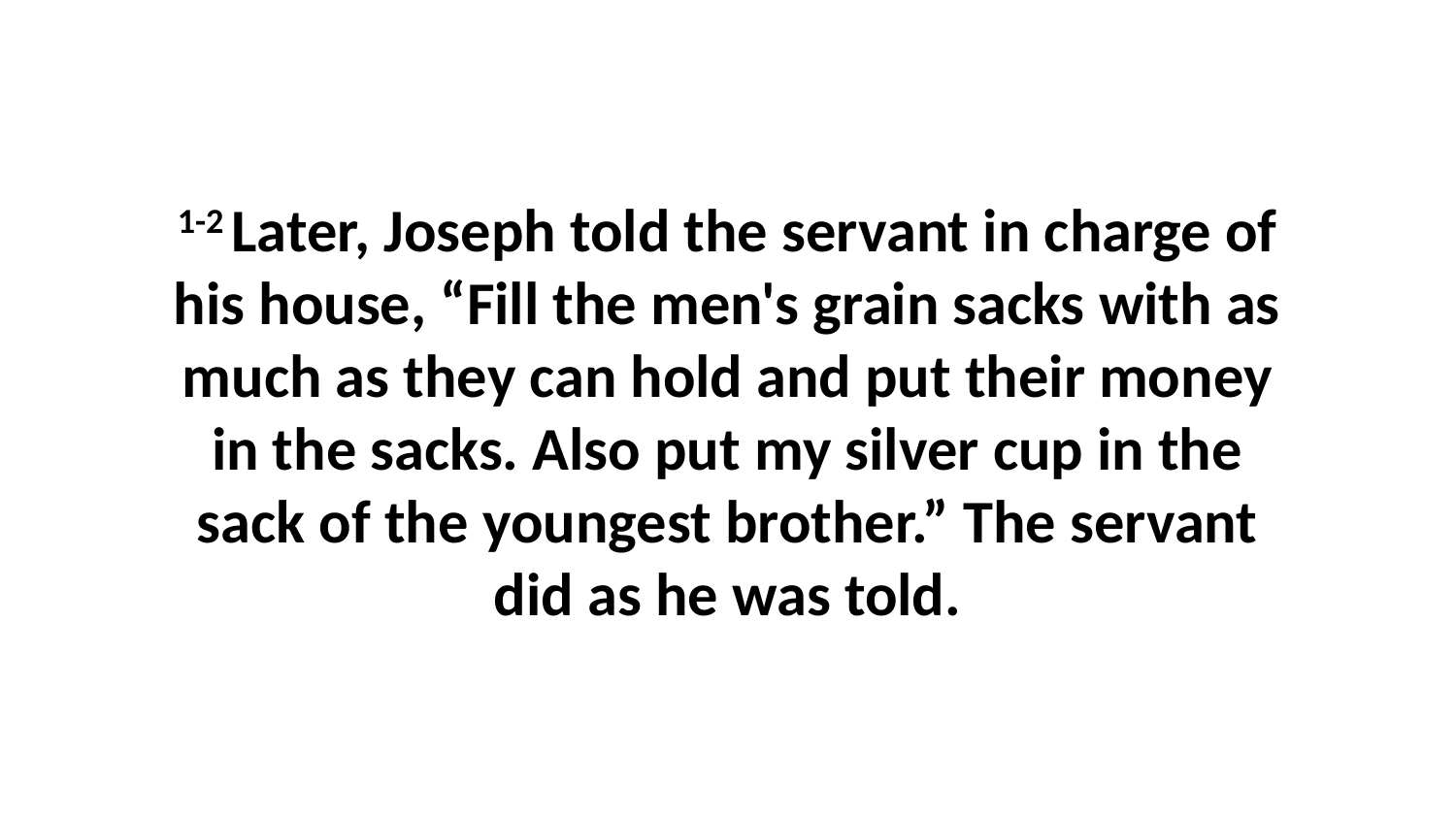

1-2 Later, Joseph told the servant in charge of his house, “Fill the men's grain sacks with as much as they can hold and put their money in the sacks. Also put my silver cup in the sack of the youngest brother.” The servant did as he was told.